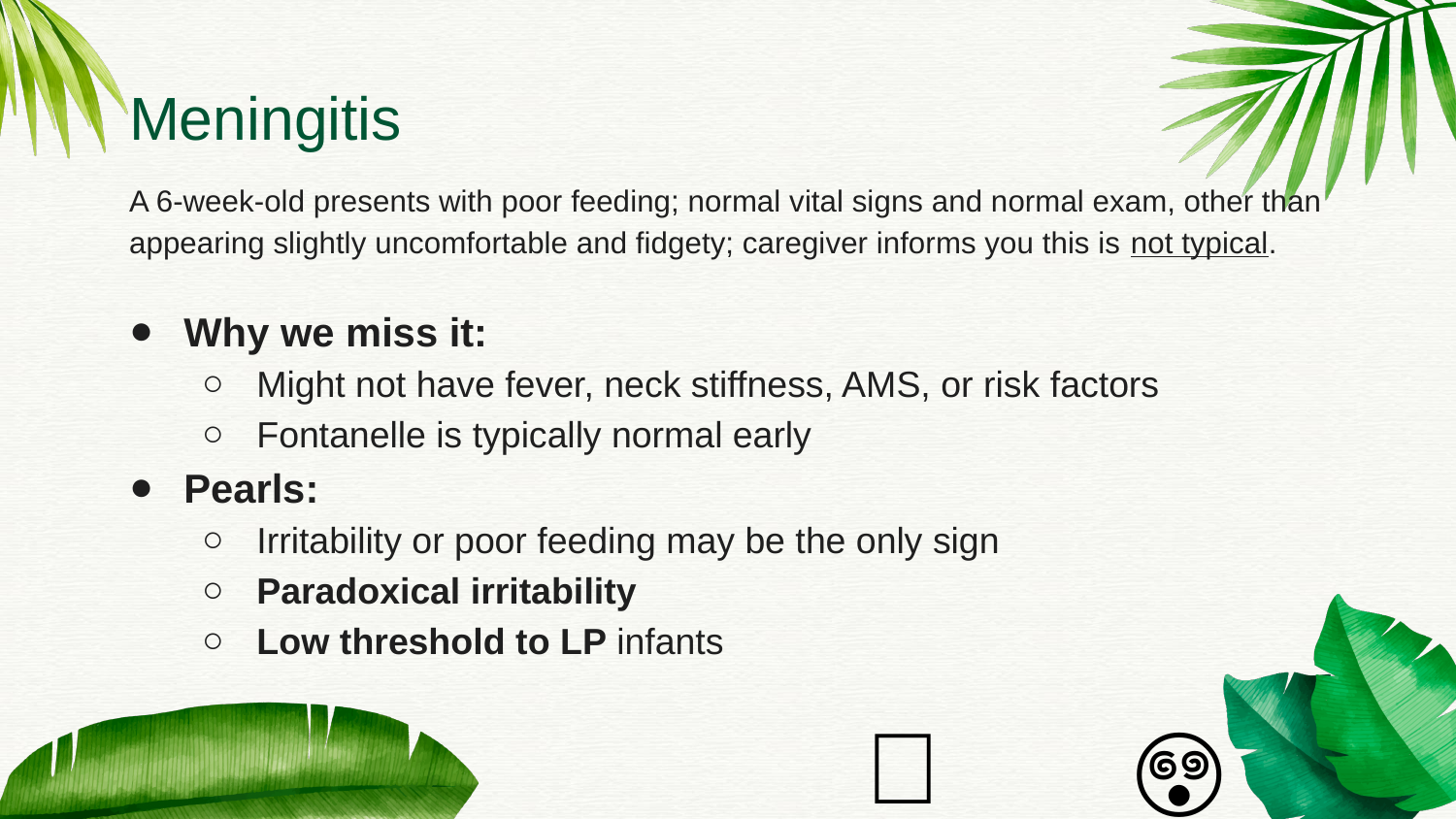

# Meningitis
A 6-week-old presents with poor feeding; normal vital signs and normal exam, other than appearing slightly uncomfortable and fidgety; caregiver informs you this is not typical.
Why we miss it:
Might not have fever, neck stiffness, AMS, or risk factors
Fontanelle is typically normal early
Pearls:
Irritability or poor feeding may be the only sign
Paradoxical irritability
Low threshold to LP infants
🦠
😵‍💫